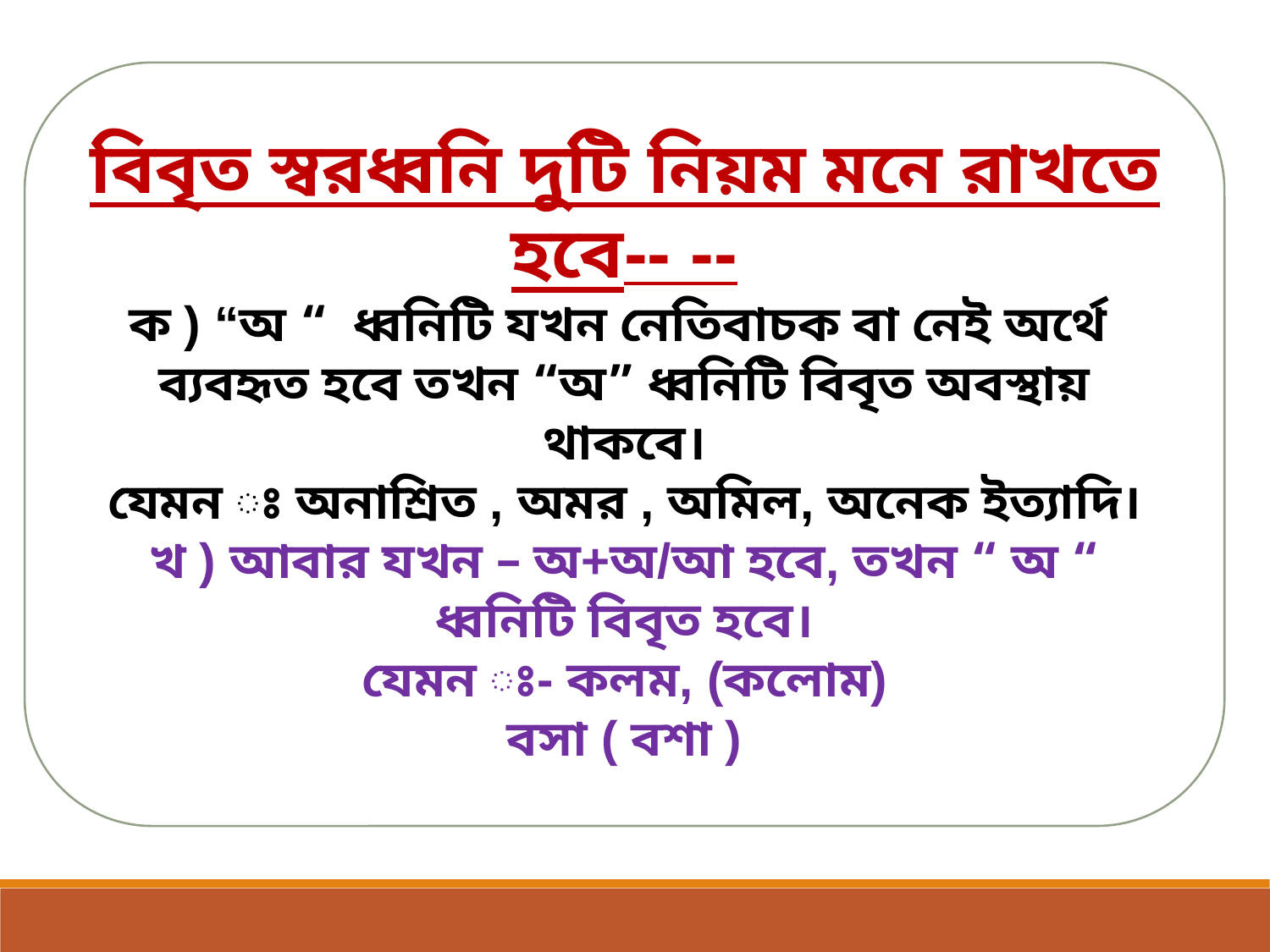

বিবৃত স্বরধ্বনি দুটি নিয়ম মনে রাখতে হবে-- --
ক ) “অ “  ধ্বনিটি যখন নেতিবাচক বা নেই অর্থে  ব্যবহৃত হবে তখন “অ” ধ্বনিটি বিবৃত অবস্থায় থাকবে।
যেমন ঃ অনাশ্রিত , অমর , অমিল, অনেক ইত্যাদি।
খ ) আবার যখন – অ+অ/আ হবে, তখন “ অ “ ধ্বনিটি বিবৃত হবে।
যেমন ঃ- কলম, (কলোম)
বসা ( বশা )